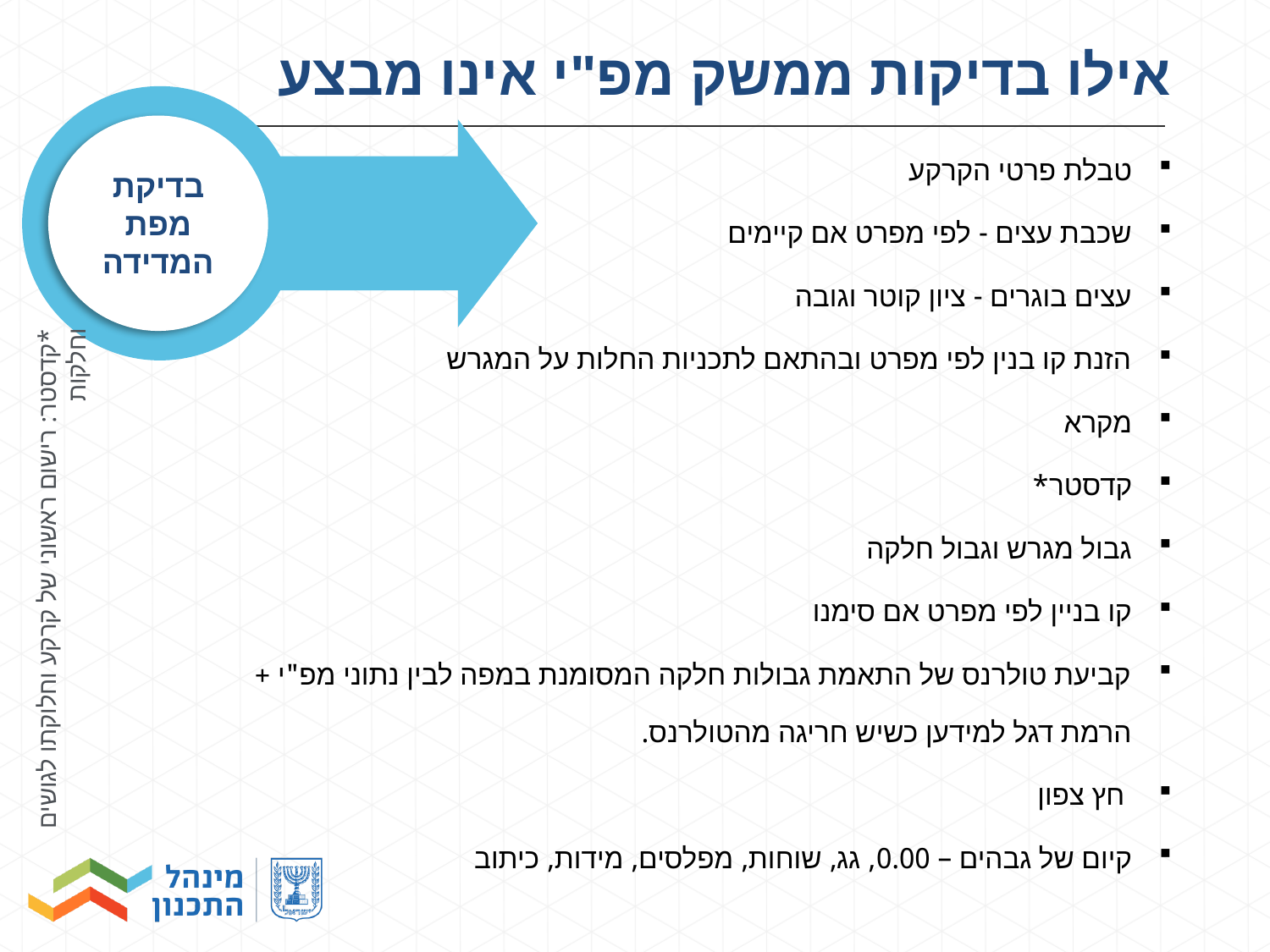

# אילו בדיקות ממשק מפ"י אינו מבצע

בדיקת מפת המדידה
טבלת פרטי הקרקע
שכבת עצים - לפי מפרט אם קיימים
עצים בוגרים - ציון קוטר וגובה
הזנת קו בנין לפי מפרט ובהתאם לתכניות החלות על המגרש
מקרא
קדסטר*
גבול מגרש וגבול חלקה
קו בניין לפי מפרט אם סימנו
קביעת טולרנס של התאמת גבולות חלקה המסומנת במפה לבין נתוני מפ"י + הרמת דגל למידען כשיש חריגה מהטולרנס.
 חץ צפון
קיום של גבהים – 0.00, גג, שוחות, מפלסים, מידות, כיתוב

*קדסטר: רישום ראשוני של קרקע וחלוקתו לגושים וחלקות